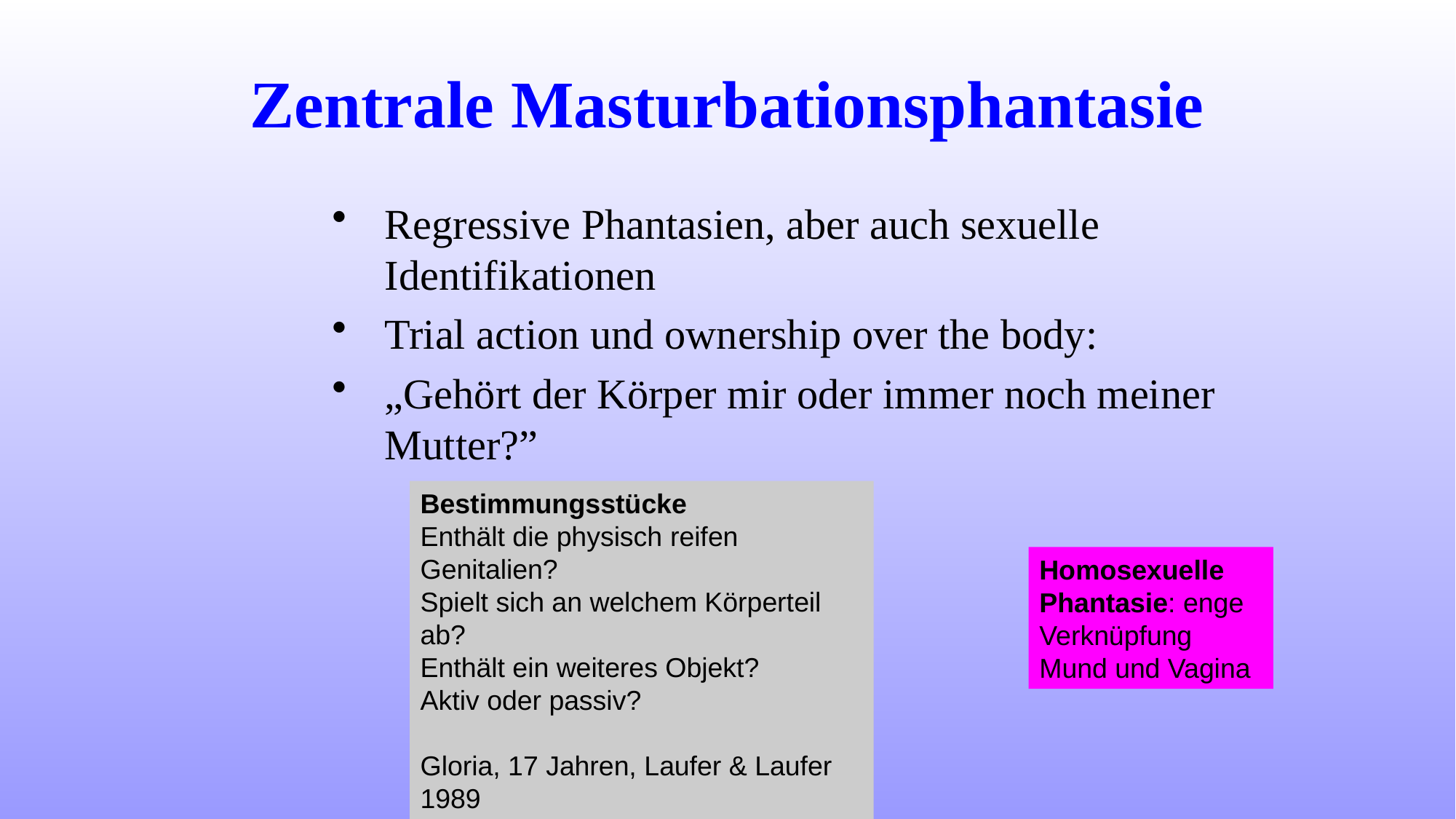

# Zentrale Masturbationsphantasie
Regressive Phantasien, aber auch sexuelle Identifikationen
Trial action und ownership over the body:
„Gehört der Körper mir oder immer noch meiner Mutter?”
Bestimmungsstücke
Enthält die physisch reifen Genitalien?
Spielt sich an welchem Körperteil ab?
Enthält ein weiteres Objekt?
Aktiv oder passiv?

Gloria, 17 Jahren, Laufer & Laufer 1989

Homosexuelle Phantasie: enge Verknüpfung Mund und Vagina